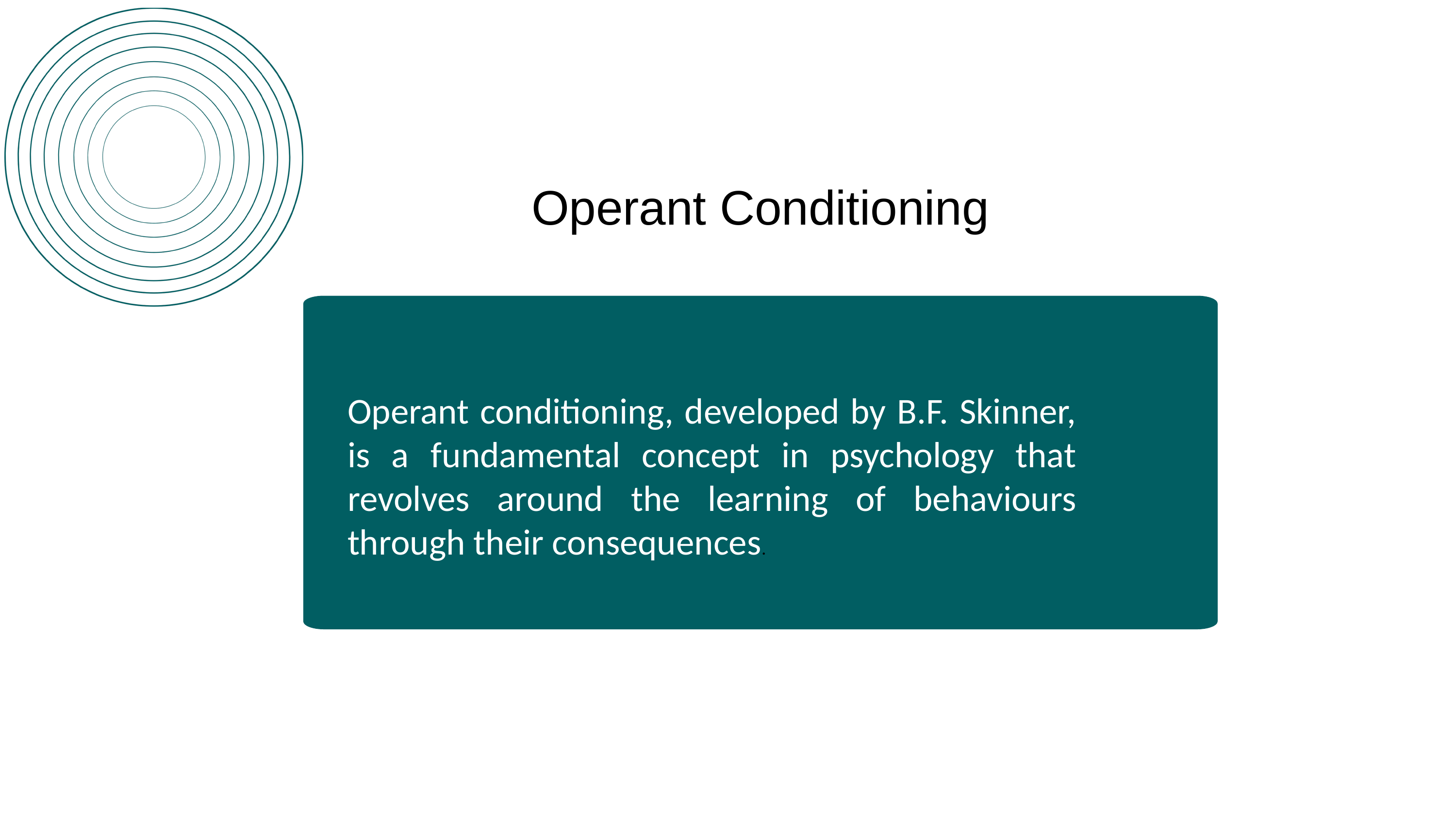

Operant Conditioning

Operant conditioning, developed by B.F. Skinner, is a fundamental concept in psychology that revolves around the learning of behaviours through their consequences.